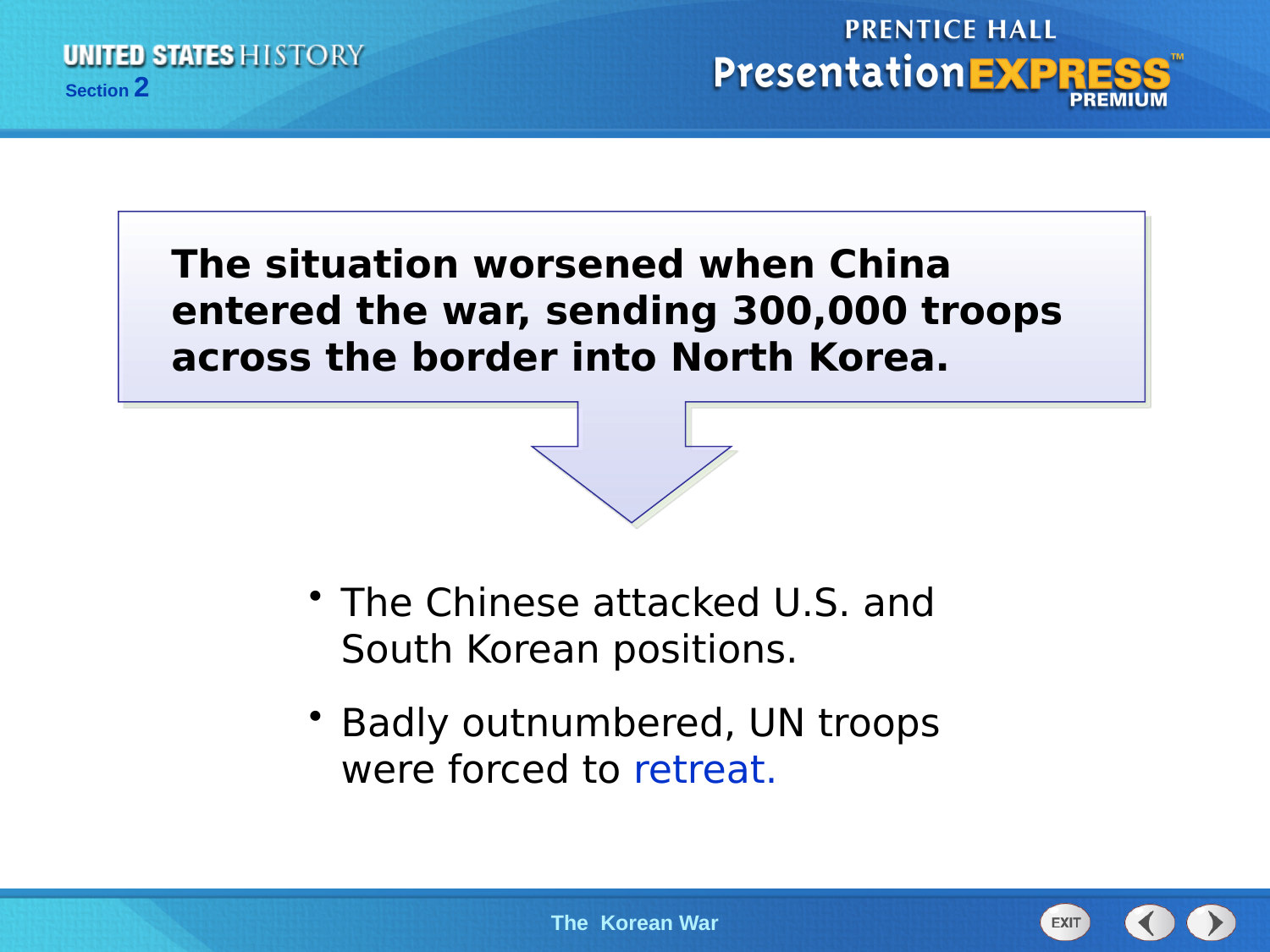

The situation worsened when China entered the war, sending 300,000 troops across the border into North Korea.
The Chinese attacked U.S. and South Korean positions.
Badly outnumbered, UN troops were forced to retreat.